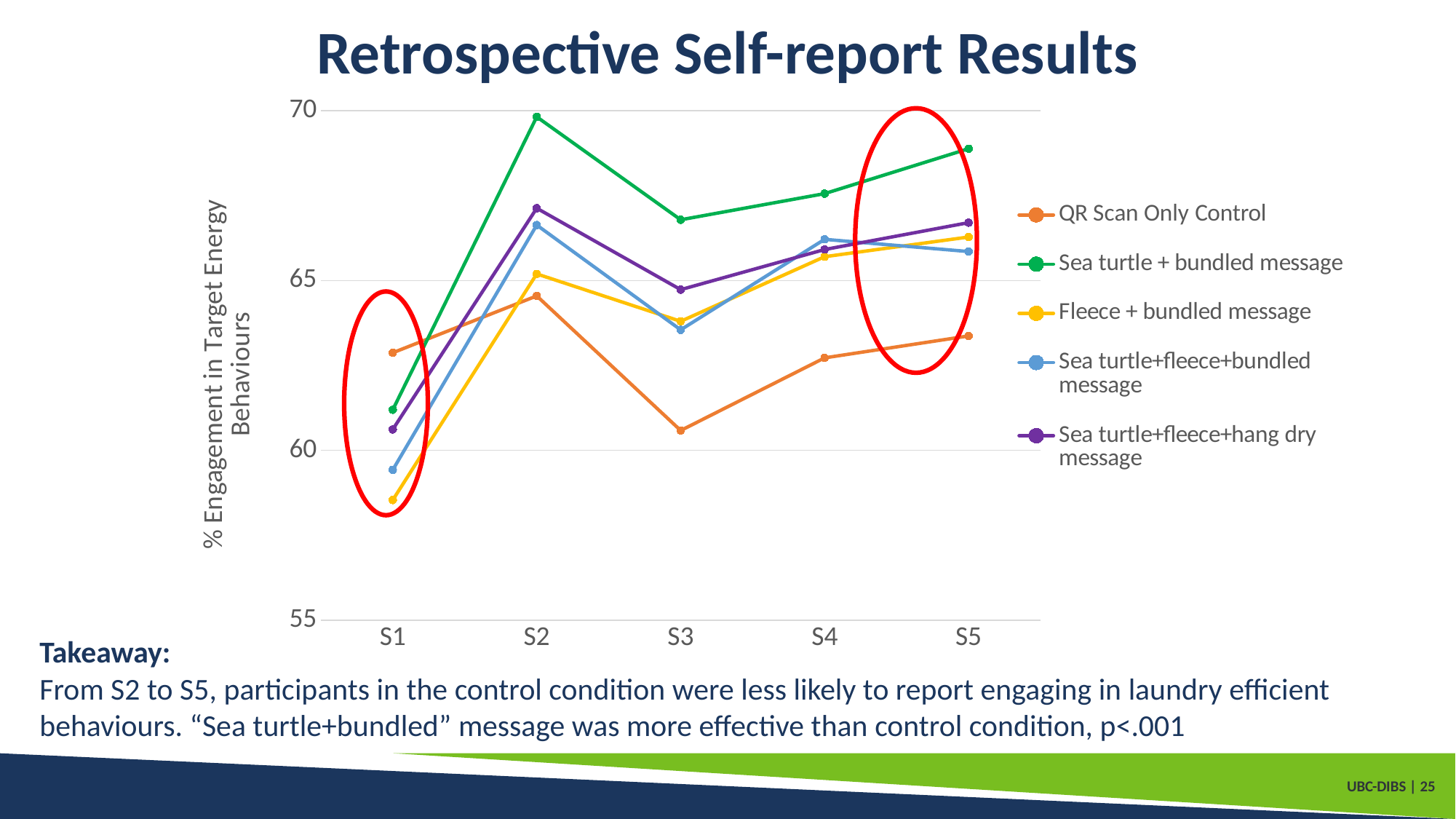

# Retrospective Self-report Results

### Chart

| Category | QR Scan Only Control | Sea turtle + bundled message | Fleece + bundled message | Sea turtle+fleece+bundled message | Sea turtle+fleece+hang dry message |
|---|---|---|---|---|---|
| S1 | 62.875 | 61.19536 | 58.53866 | 59.42598 | 60.61622 |
| S2 | 64.54735 | 69.81915 | 65.1963 | 66.634 | 67.13 |
| S3 | 60.58398 | 66.78889 | 63.79927 | 63.54883 | 64.73227 |
| S4 | 62.72441 | 67.55952 | 65.70185 | 66.21398 | 65.9136 |
| S5 | 63.36983 | 68.88235 | 66.28195 | 65.85451 | 66.70438 |

Takeaway:
From S2 to S5, participants in the control condition were less likely to report engaging in laundry efficient behaviours. “Sea turtle+bundled” message was more effective than control condition, p<.001